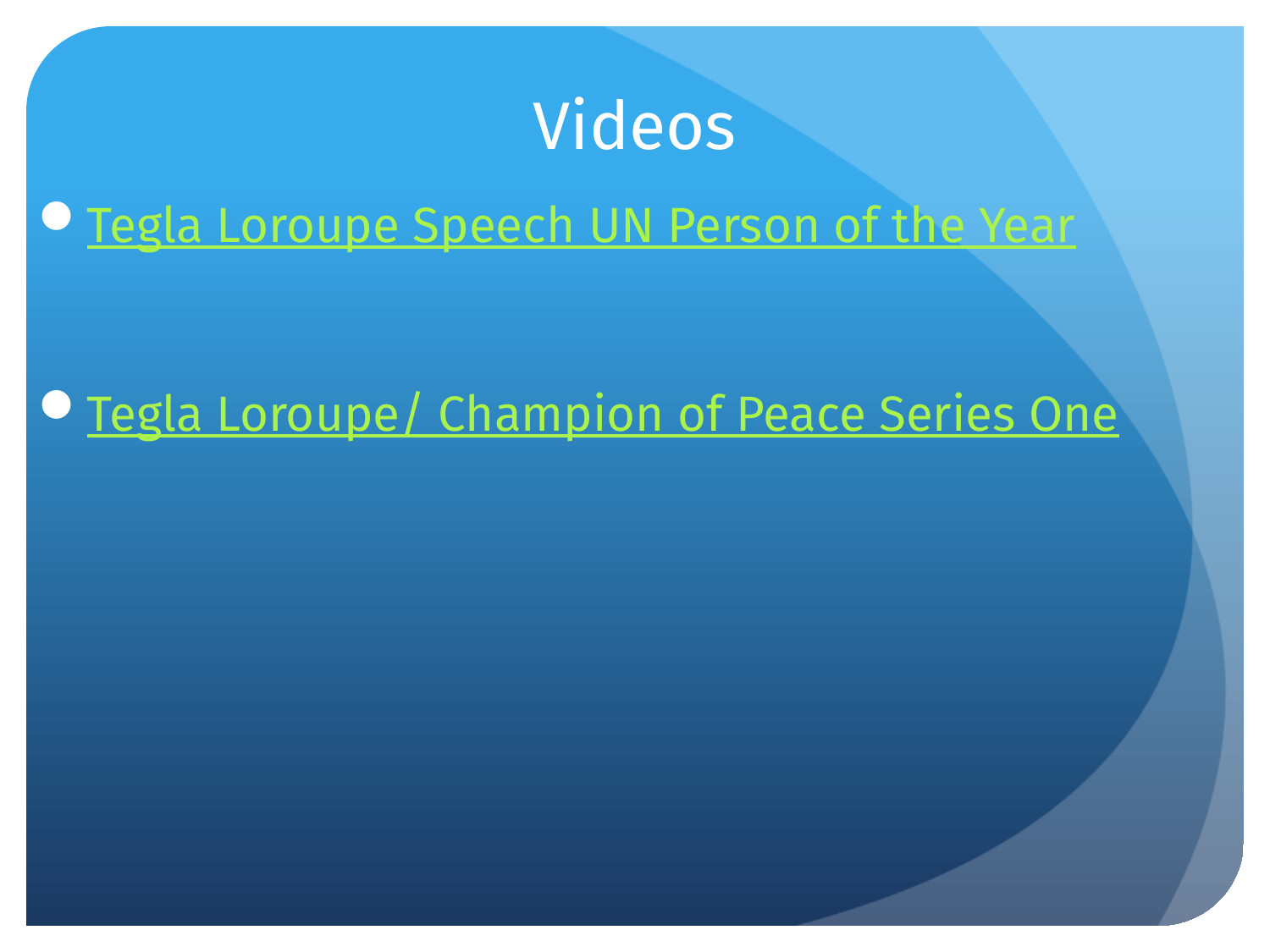

# Videos
Tegla Loroupe Speech UN Person of the Year

Tegla Loroupe/ Champion of Peace Series One